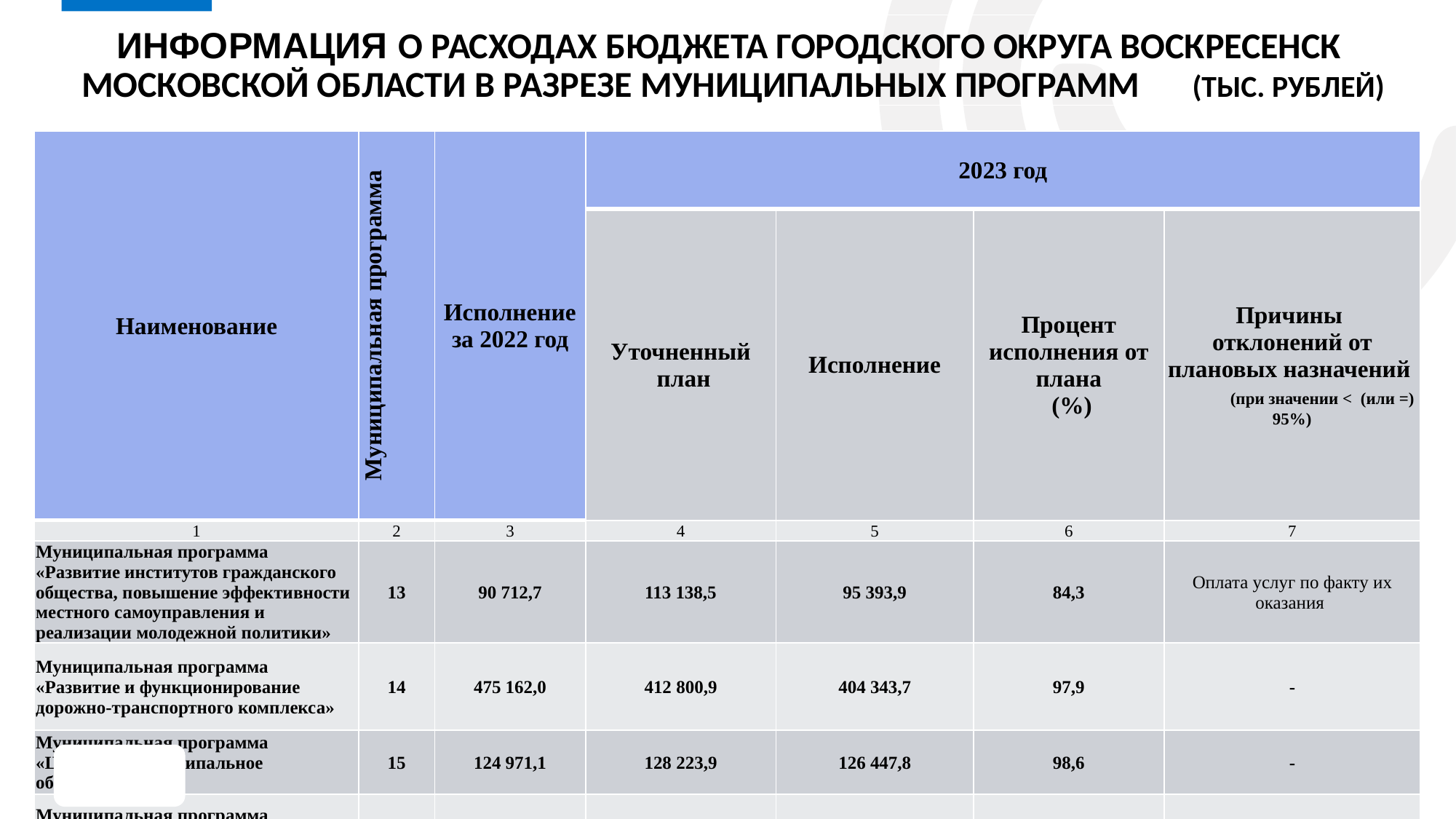

# Информация о расходах БЮДЖЕТА ГОРОДСКОГО ОКРУГА ВОСКРЕСЕНСК московской области В РАЗРЕЗЕ МУНИЦИПАЛЬНЫХ ПРОГРАММ           (тыс. рублей)
| Наименование | Муниципальная программа | Исполнение за 2022 год | 2023 год |  |  |  |
| --- | --- | --- | --- | --- | --- | --- |
|  |  |  | Уточненный план | Исполнение | Процент исполнения от плана (%) | Причины отклонений от плановых назначений (при значении < (или =) 95%) |
| 1 | 2 | 3 | 4 | 5 | 6 | 7 |
| Муниципальная программа «Развитие институтов гражданского общества, повышение эффективности местного самоуправления и реализации молодежной политики» | 13 | 90 712,7 | 113 138,5 | 95 393,9 | 84,3 | Оплата услуг по факту их оказания |
| Муниципальная программа «Развитие и функционирование дорожно-транспортного комплекса» | 14 | 475 162,0 | 412 800,9 | 404 343,7 | 97,9 | - |
| Муниципальная программа «Цифровое муниципальное образование» | 15 | 124 971,1 | 128 223,9 | 126 447,8 | 98,6 | - |
| Муниципальная программа «Архитектура и градостроительство» | 16 | 3 661,1 | 5 393,2 | 5 348,1 | 99,2 | - |

70